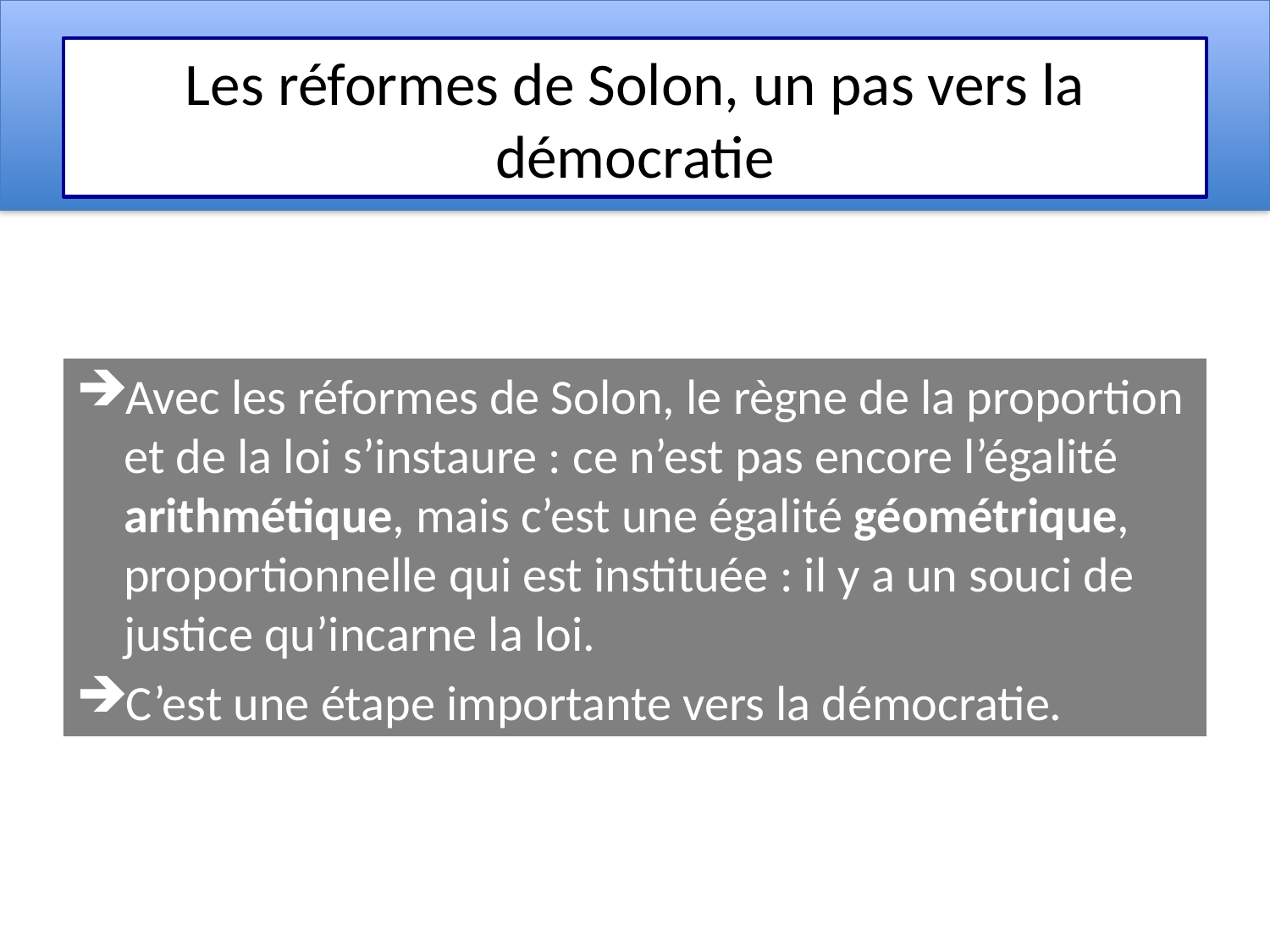

# Les réformes de Solon, un pas vers la démocratie
Avec les réformes de Solon, le règne de la proportion et de la loi s’instaure : ce n’est pas encore l’égalité arithmétique, mais c’est une égalité géométrique, proportionnelle qui est instituée : il y a un souci de justice qu’incarne la loi.
C’est une étape importante vers la démocratie.